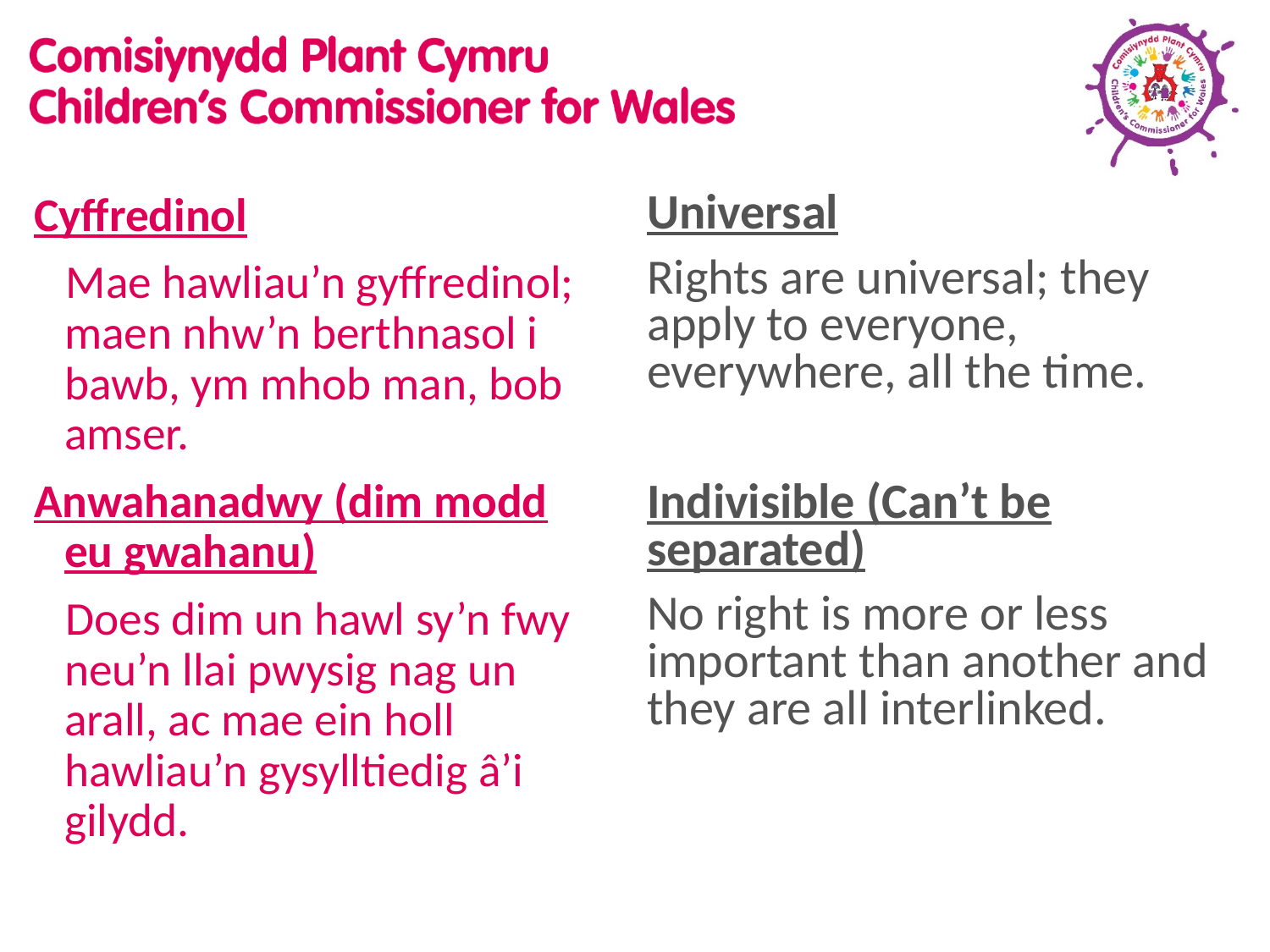

Cyffredinol
   Mae hawliau’n gyffredinol; maen nhw’n berthnasol i bawb, ym mhob man, bob amser.
Anwahanadwy (dim modd eu gwahanu)
   Does dim un hawl sy’n fwy neu’n llai pwysig nag un arall, ac mae ein holl hawliau’n gysylltiedig â’i gilydd.

Universal
Rights are universal; they apply to everyone, everywhere, all the time.

Indivisible (Can’t be separated)
No right is more or less important than another and they are all interlinked.